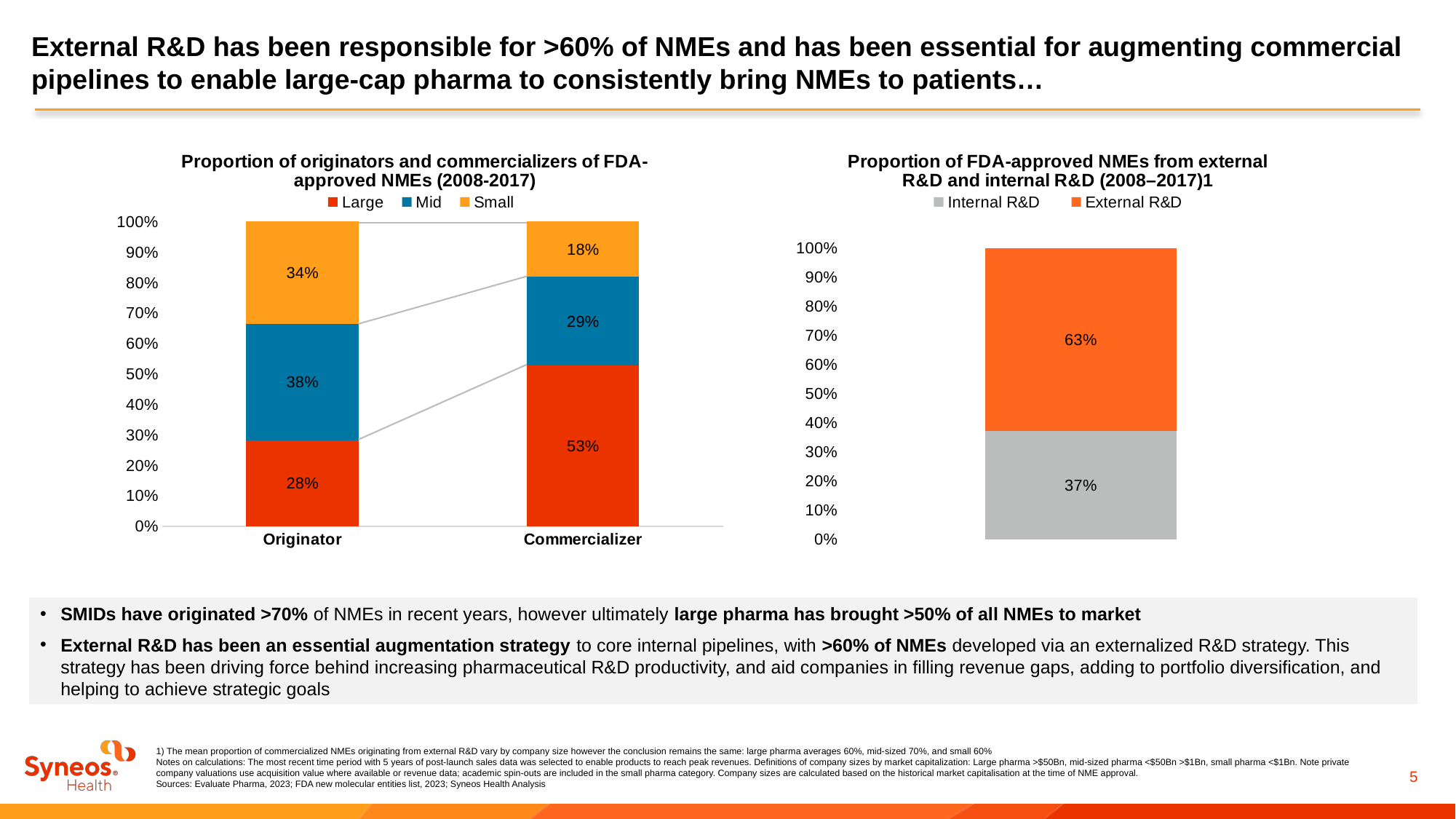

# External R&D has been responsible for >60% of NMEs and has been essential for augmenting commercial pipelines to enable large-cap pharma to consistently bring NMEs to patients…

### Chart: Proportion of originators and commercializers of FDA-approved NMEs (2008-2017)

| Category | Large | Mid | Small |
|---|---|---|---|
| Originator | 0.28213166144200624 | 0.3824451410658307 | 0.335423197492163 |
| Commercializer | 0.5266457680250783 | 0.29153605015673983 | 0.18181818181818182 |

### Chart: Proportion of FDA-approved NMEs from external R&D and internal R&D (2008–2017)1

| Category | Internal R&D | External R&D |
|---|---|---|
SMIDs have originated >70% of NMEs in recent years, however ultimately large pharma has brought >50% of all NMEs to market
External R&D has been an essential augmentation strategy to core internal pipelines, with >60% of NMEs developed via an externalized R&D strategy. This strategy has been driving force behind increasing pharmaceutical R&D productivity, and aid companies in filling revenue gaps, adding to portfolio diversification, and helping to achieve strategic goals
1) The mean proportion of commercialized NMEs originating from external R&D vary by company size however the conclusion remains the same: large pharma averages 60%, mid-sized 70%, and small 60%
Notes on calculations: The most recent time period with 5 years of post-launch sales data was selected to enable products to reach peak revenues. Definitions of company sizes by market capitalization: Large pharma >$50Bn, mid-sized pharma <$50Bn >$1Bn, small pharma <$1Bn. Note private company valuations use acquisition value where available or revenue data; academic spin-outs are included in the small pharma category. Company sizes are calculated based on the historical market capitalisation at the time of NME approval.
Sources: Evaluate Pharma, 2023; FDA new molecular entities list, 2023; Syneos Health Analysis